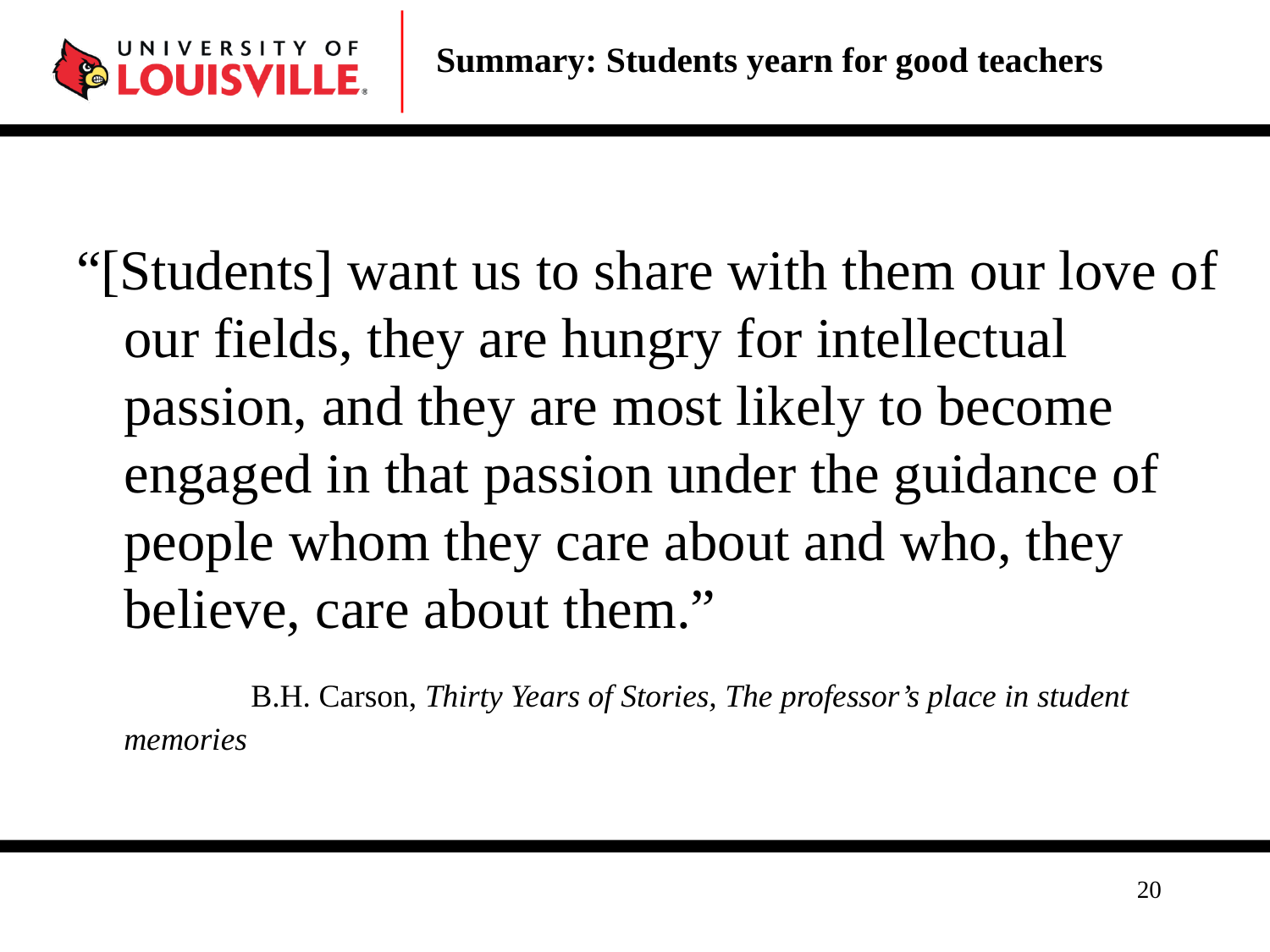

# Summary: Students yearn for good teachers

“[Students] want us to share with them our love of our fields, they are hungry for intellectual passion, and they are most likely to become engaged in that passion under the guidance of people whom they care about and who, they believe, care about them.”
		B.H. Carson, Thirty Years of Stories, The professor’s place in student memories
20